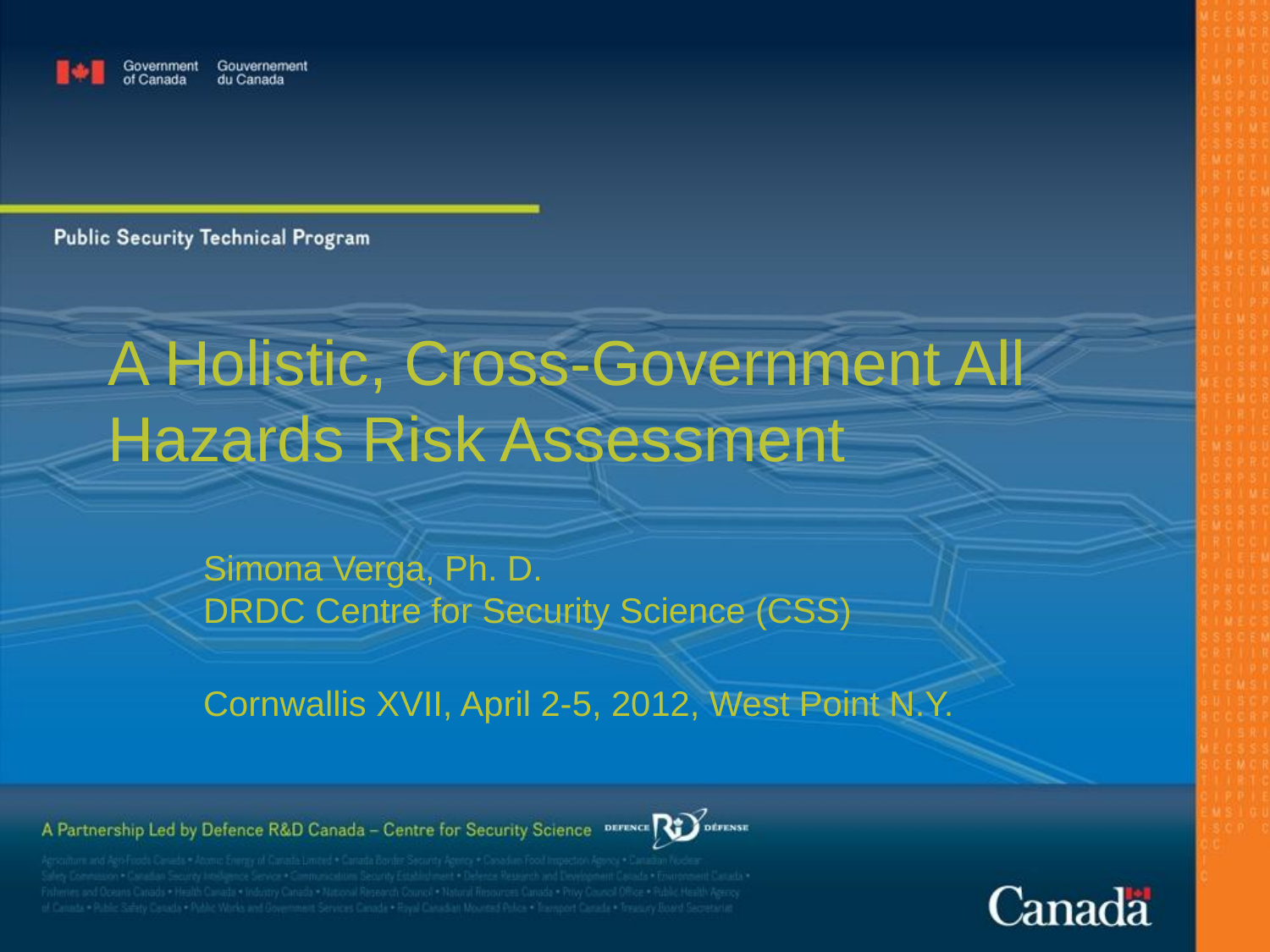

# A Holistic, Cross-Government All Hazards Risk Assessment
Simona Verga, Ph. D.
DRDC Centre for Security Science (CSS)

Cornwallis XVII, April 2-5, 2012, West Point N.Y.